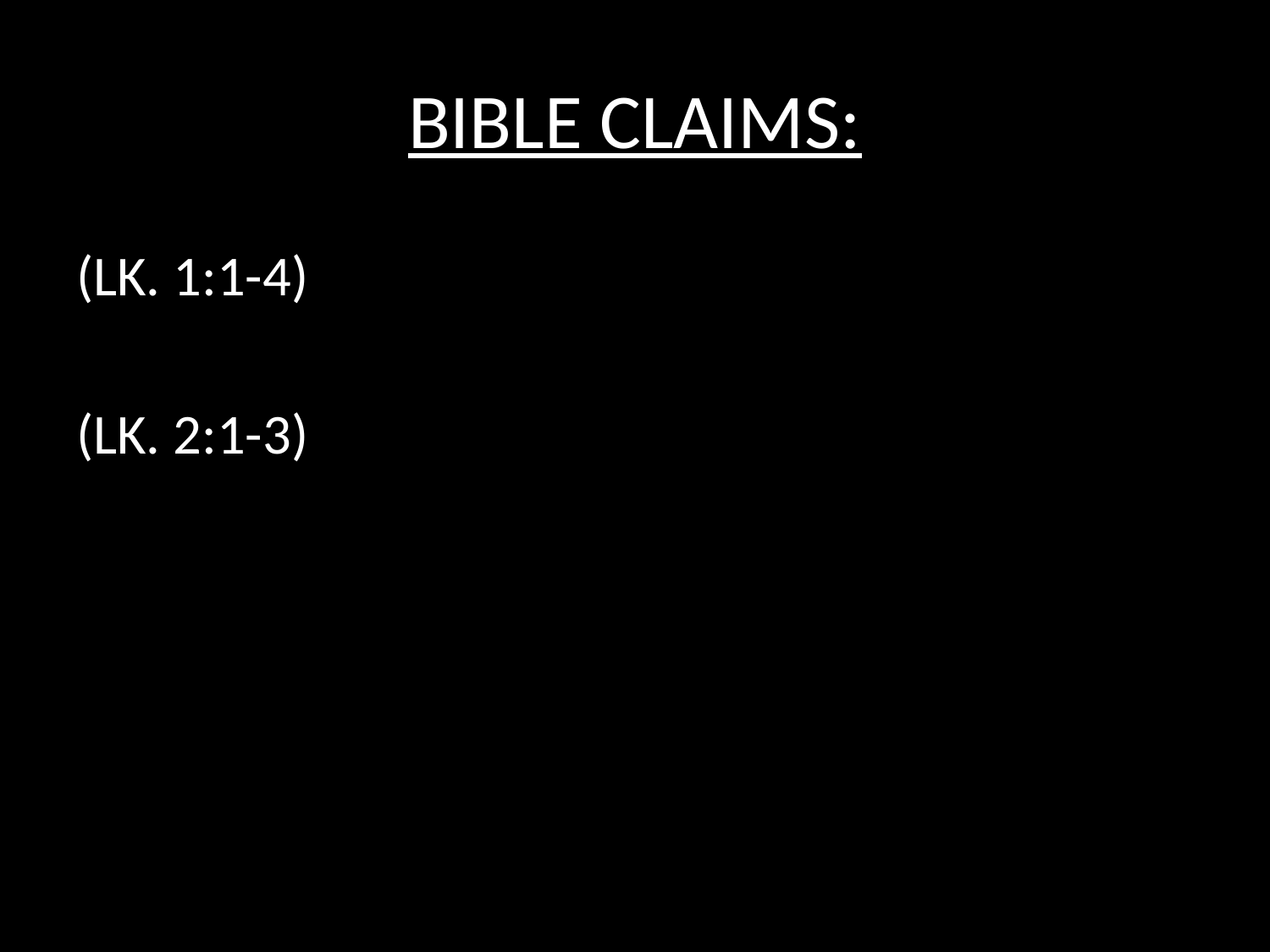

# BIBLE CLAIMS:
(LK. 1:1-4)

(LK. 2:1-3)